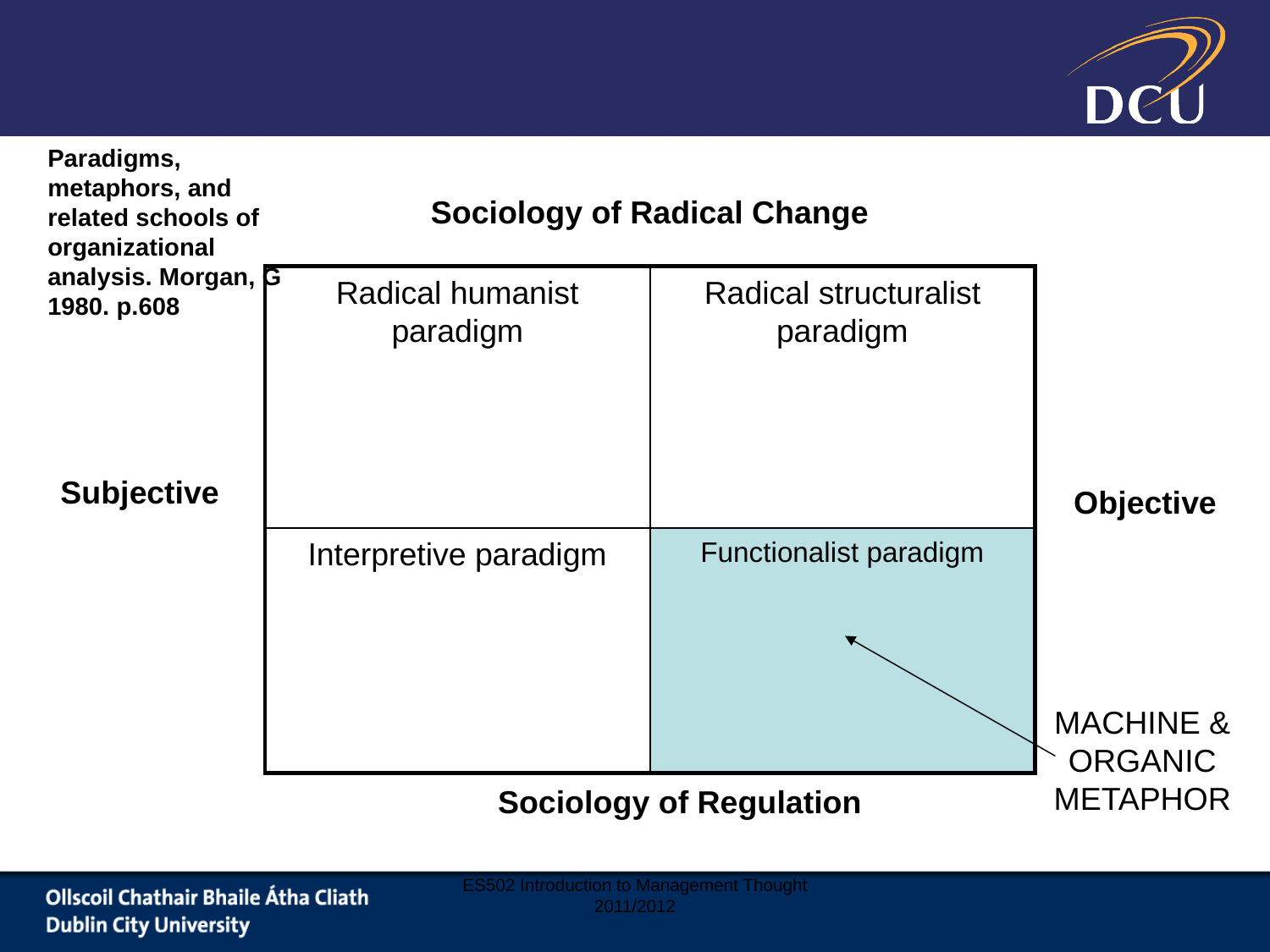

Paradigms, metaphors, and related schools of organizational analysis. Morgan, G 1980. p.608
Sociology of Radical Change
Radical humanist paradigm

Radical structuralist paradigm

Interpretive paradigm

Functionalist paradigm

Subjective
Objective

MACHINE & ORGANIC METAPHOR
Sociology of Regulation
ES502 Introduction to Management Thought 2011/2012